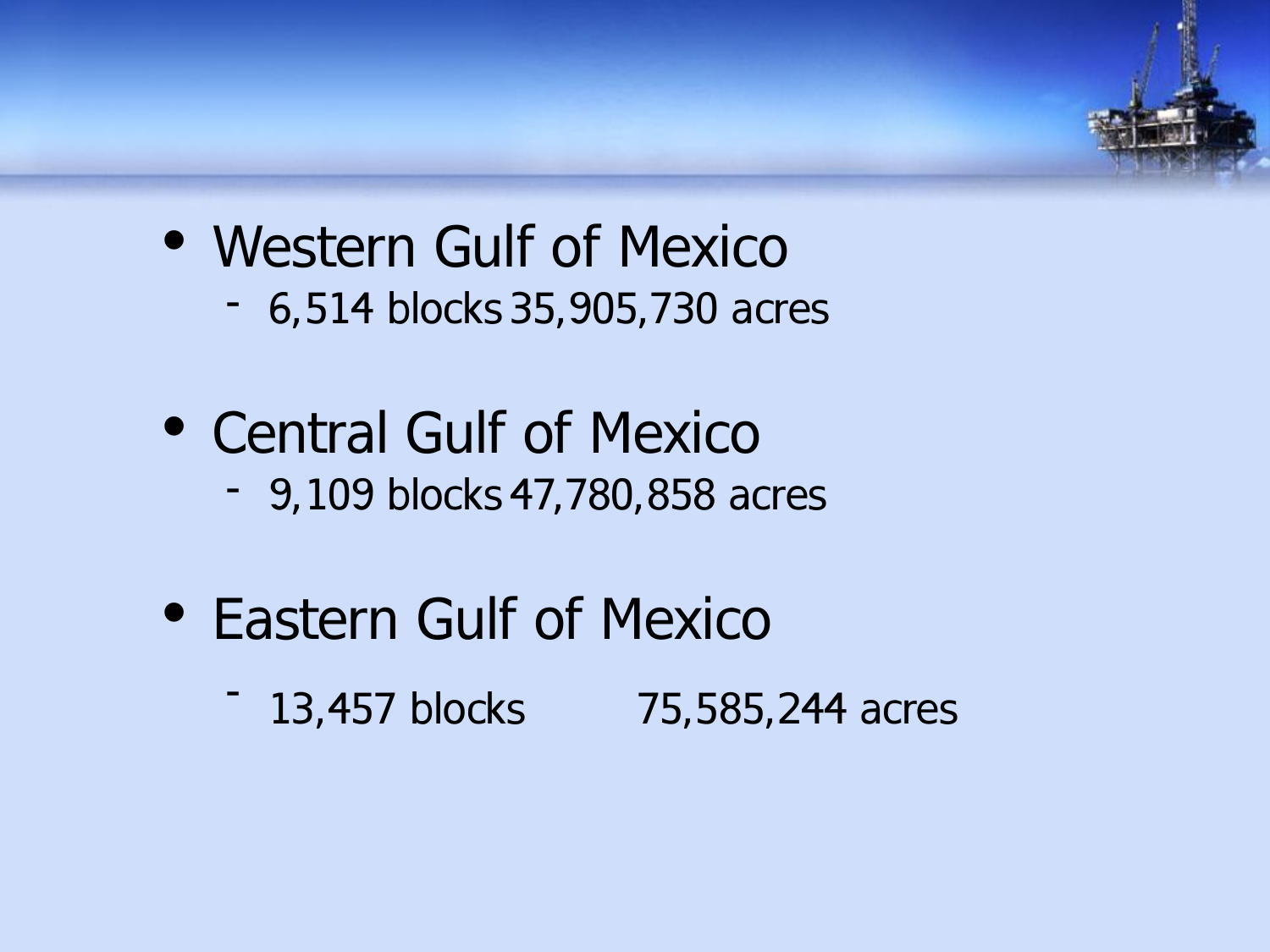

Western Gulf of Mexico
 6,514 blocks	35,905,730 acres

 Central Gulf of Mexico
 9,109 blocks	47,780,858 acres

 Eastern Gulf of Mexico
 13,457 blocks	75,585,244 acres